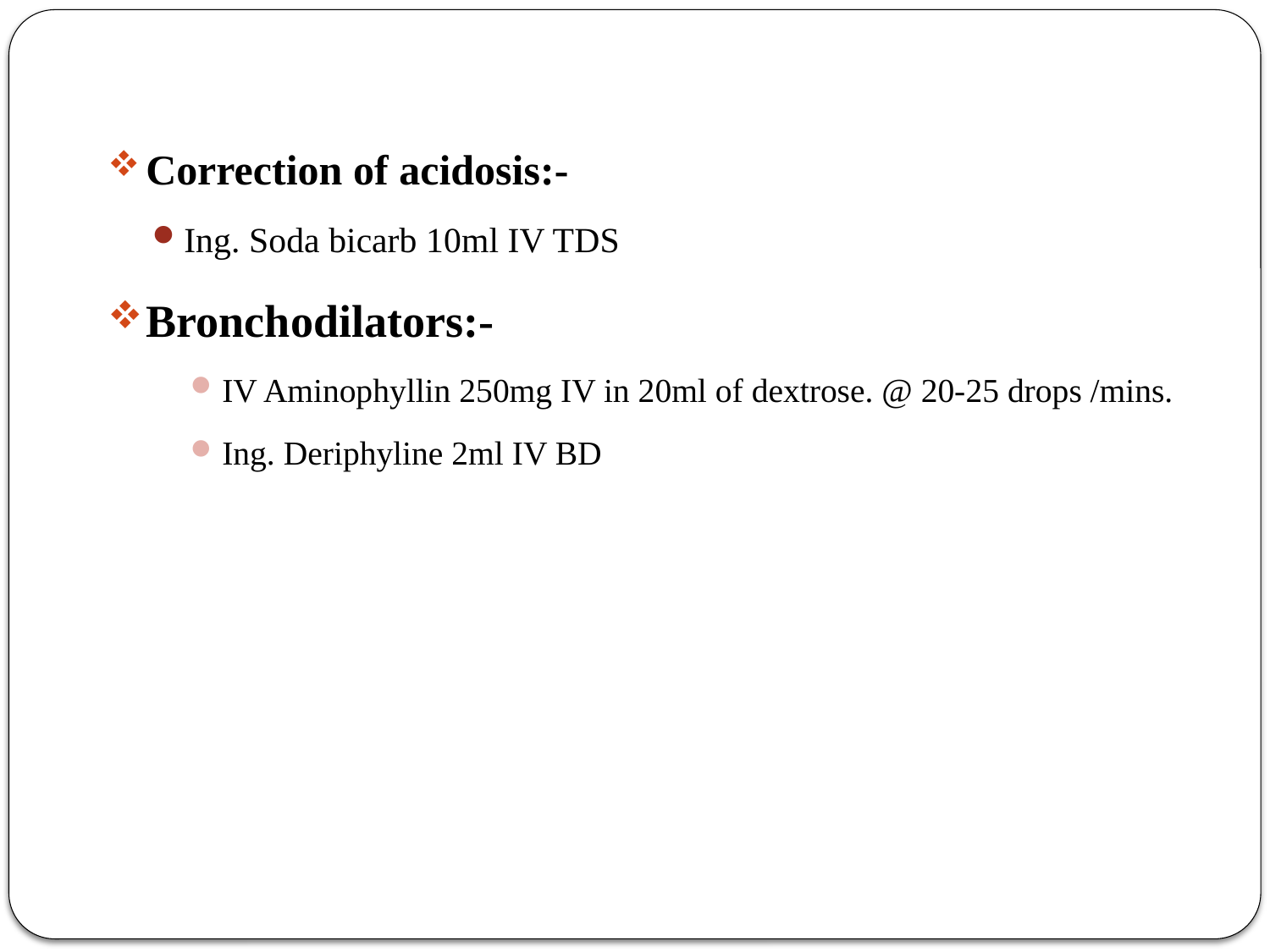

Correction of acidosis:-
Ing. Soda bicarb 10ml IV TDS
Bronchodilators:-
IV Aminophyllin 250mg IV in 20ml of dextrose. @ 20-25 drops /mins.
Ing. Deriphyline 2ml IV BD